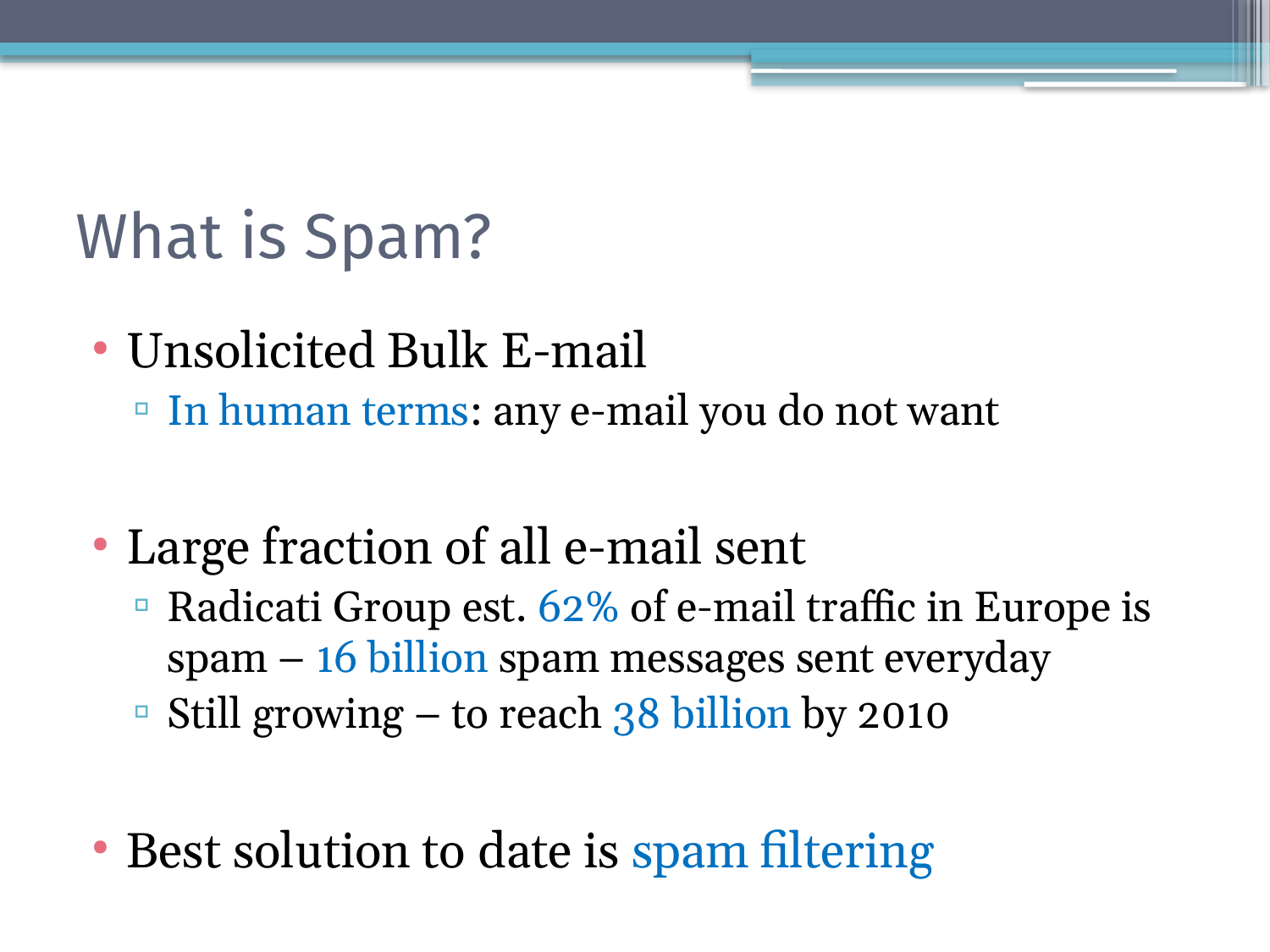

# What is Spam?
Unsolicited Bulk E-mail
In human terms: any e-mail you do not want

Large fraction of all e-mail sent
Radicati Group est. 62% of e-mail traffic in Europe is spam – 16 billion spam messages sent everyday
Still growing – to reach 38 billion by 2010

Best solution to date is spam filtering